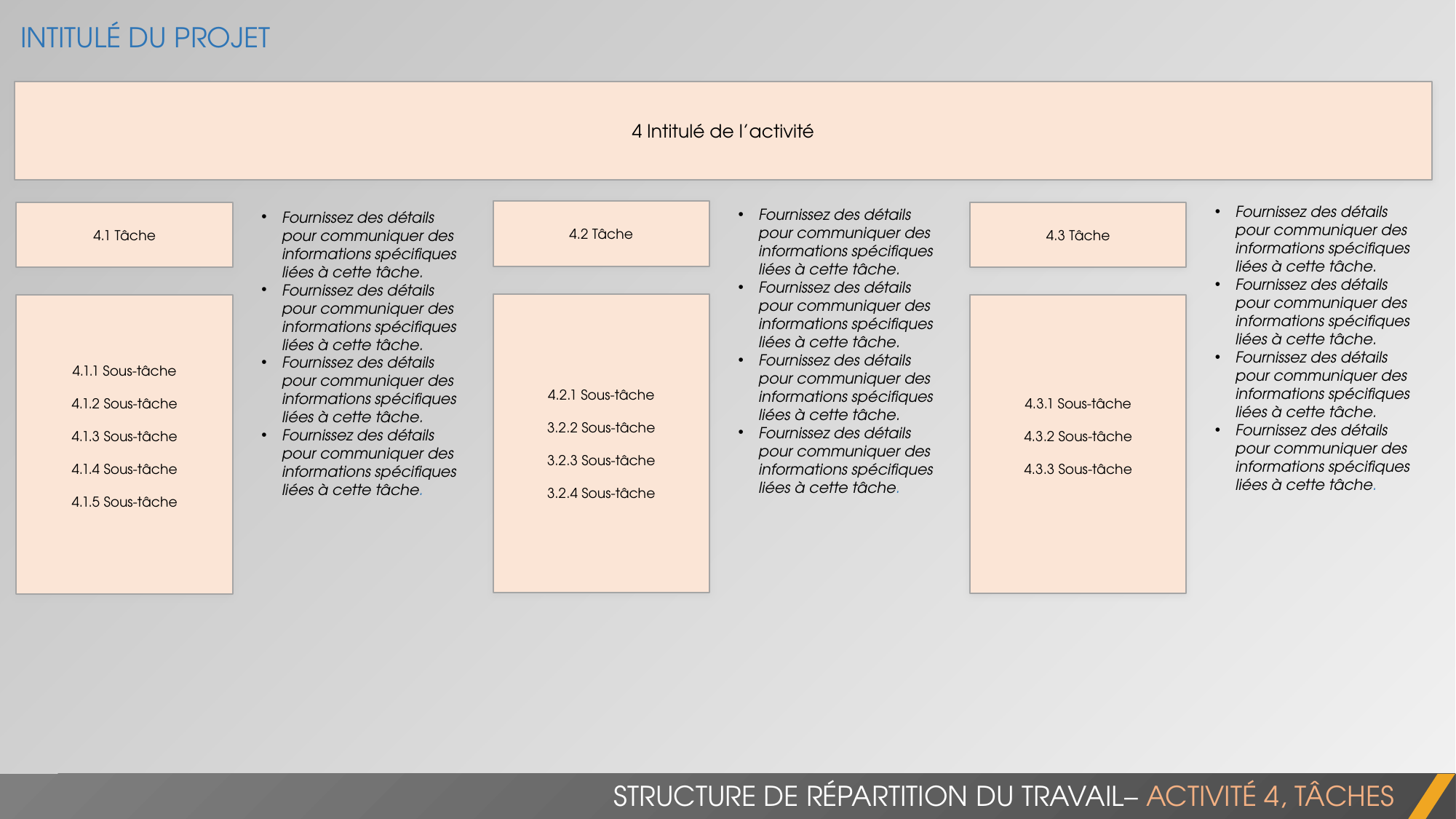

INTITULÉ DU PROJET
4 Intitulé de l’activité
Fournissez des détails pour communiquer des informations spécifiques liées à cette tâche.
Fournissez des détails pour communiquer des informations spécifiques liées à cette tâche.
Fournissez des détails pour communiquer des informations spécifiques liées à cette tâche.
Fournissez des détails pour communiquer des informations spécifiques liées à cette tâche.

Fournissez des détails pour communiquer des informations spécifiques liées à cette tâche.
Fournissez des détails pour communiquer des informations spécifiques liées à cette tâche.
Fournissez des détails pour communiquer des informations spécifiques liées à cette tâche.
Fournissez des détails pour communiquer des informations spécifiques liées à cette tâche.

4.2 Tâche
4.1 Tâche
Fournissez des détails pour communiquer des informations spécifiques liées à cette tâche.
Fournissez des détails pour communiquer des informations spécifiques liées à cette tâche.
Fournissez des détails pour communiquer des informations spécifiques liées à cette tâche.
Fournissez des détails pour communiquer des informations spécifiques liées à cette tâche.

4.3 Tâche
4.2.1 Sous-tâche

3.2.2 Sous-tâche

3.2.3 Sous-tâche

3.2.4 Sous-tâche
4.3.1 Sous-tâche

4.3.2 Sous-tâche

4.3.3 Sous-tâche

4.1.1 Sous-tâche

4.1.2 Sous-tâche

4.1.3 Sous-tâche

4.1.4 Sous-tâche

4.1.5 Sous-tâche

STRUCTURE DE RÉPARTITION DU TRAVAIL– ACTIVITÉ 4, TÂCHES